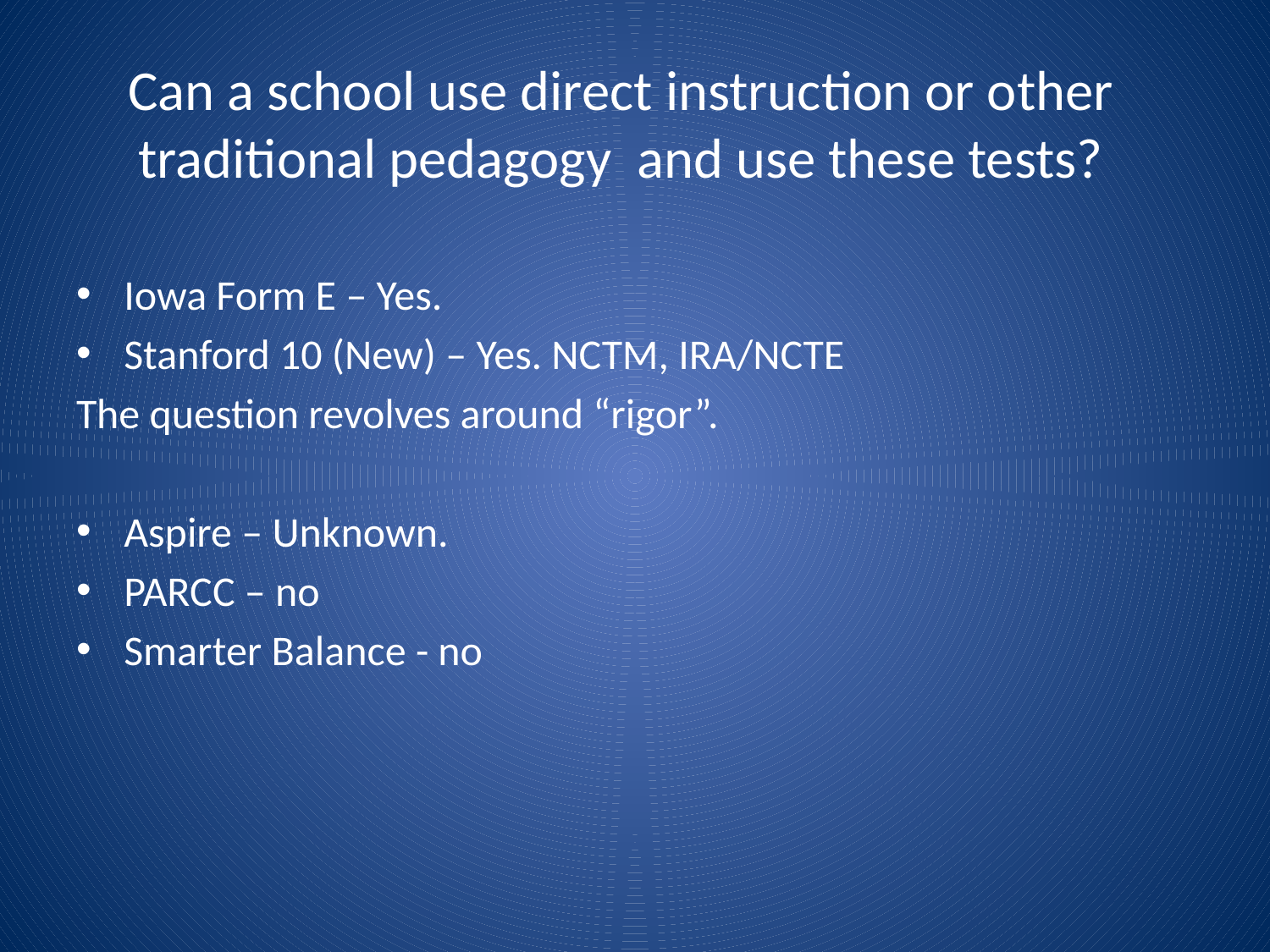

# Can a school use direct instruction or other traditional pedagogy  and use these tests?
Iowa Form E – Yes.
Stanford 10 (New) – Yes. NCTM, IRA/NCTE
The question revolves around “rigor”.

Aspire – Unknown.
PARCC – no
Smarter Balance - no